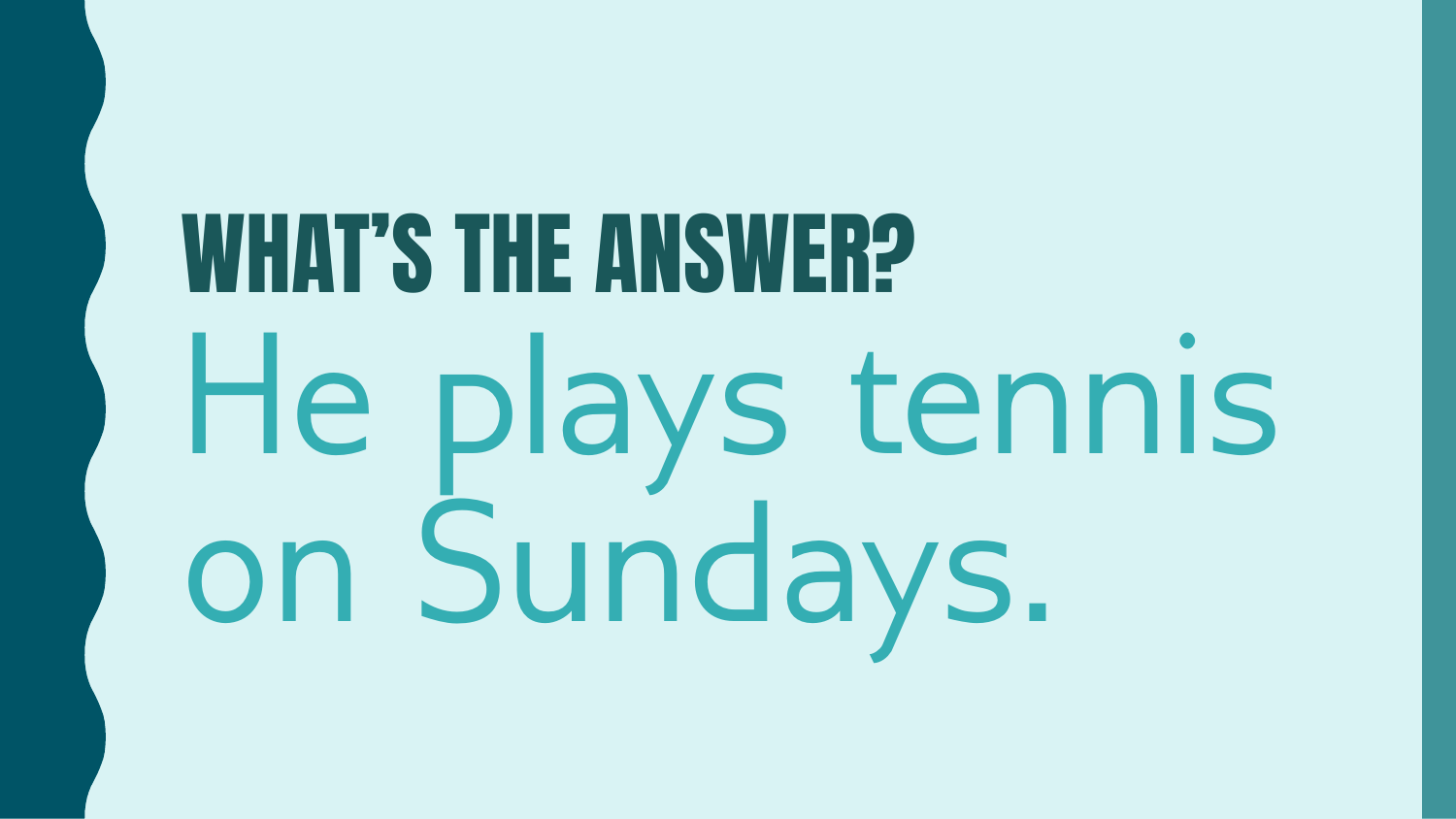

WHAT’S THE ANSWER?
He plays tennis on Sundays.